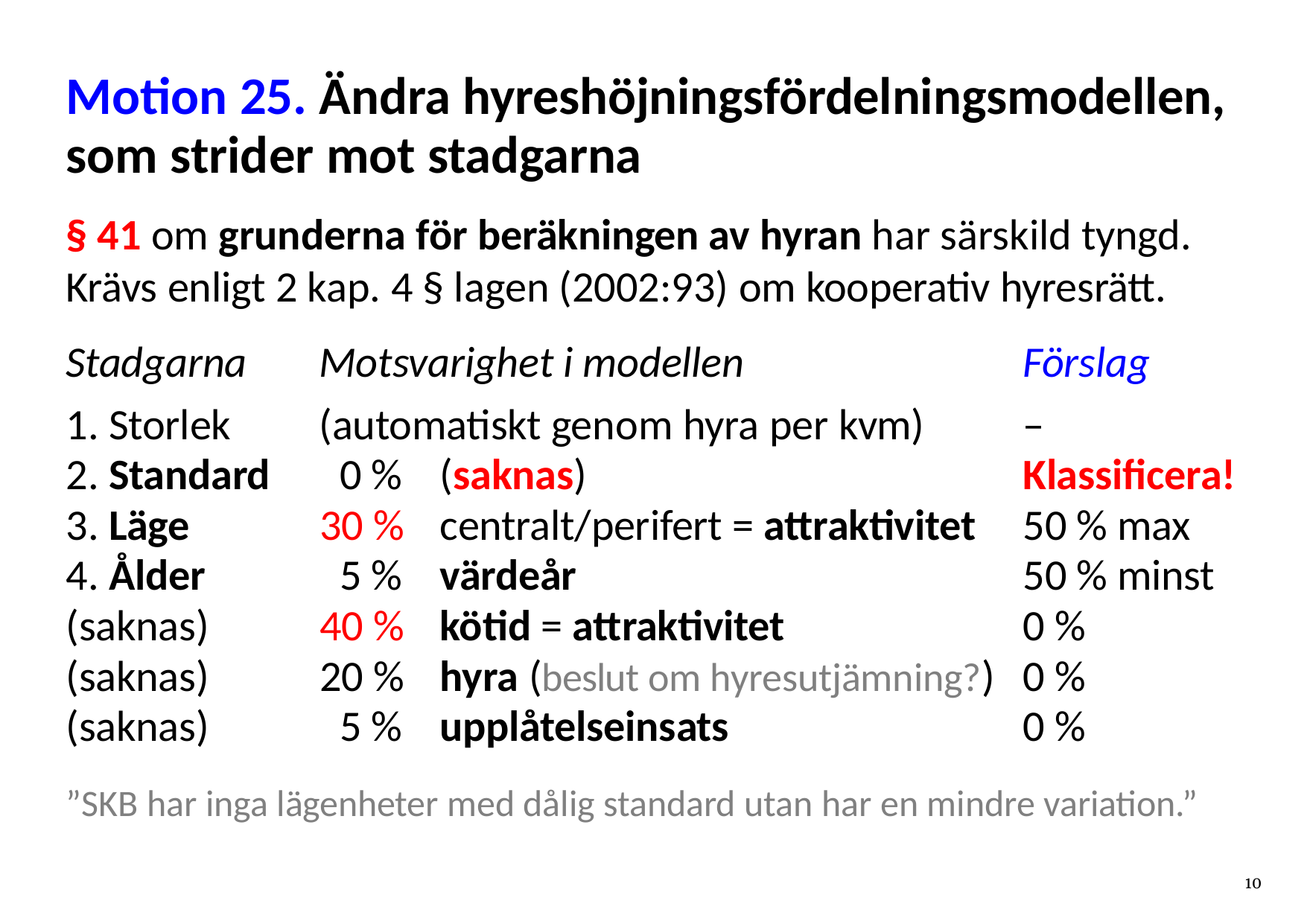

# Motion 25. Ändra hyreshöjningsfördelningsmodellen, som strider mot stadgarna
§ 41 om grunderna för beräkningen av hyran har särskild tyngd. Krävs enligt 2 kap. 4 § lagen (2002:93) om kooperativ hyresrätt.
| Stadgarna | Motsvarighet i modellen |  | Förslag |
| --- | --- | --- | --- |
| 1. Storlek | (automatiskt genom hyra per kvm) |  | – |
| 2. Standard | 0 % | (saknas) | Klassificera! |
| 3. Läge | 30 % | centralt/perifert = attraktivitet | 50 % max |
| 4. Ålder | 5 % | värdeår | 50 % minst |
| (saknas) | 40 % | kötid = attraktivitet | 0 % |
| (saknas) | 20 % | hyra (beslut om hyresutjämning?) | 0 % |
| (saknas) | 5 % | upplåtelseinsats | 0 % |
”SKB har inga lägenheter med dålig standard utan har en mindre variation.”
10